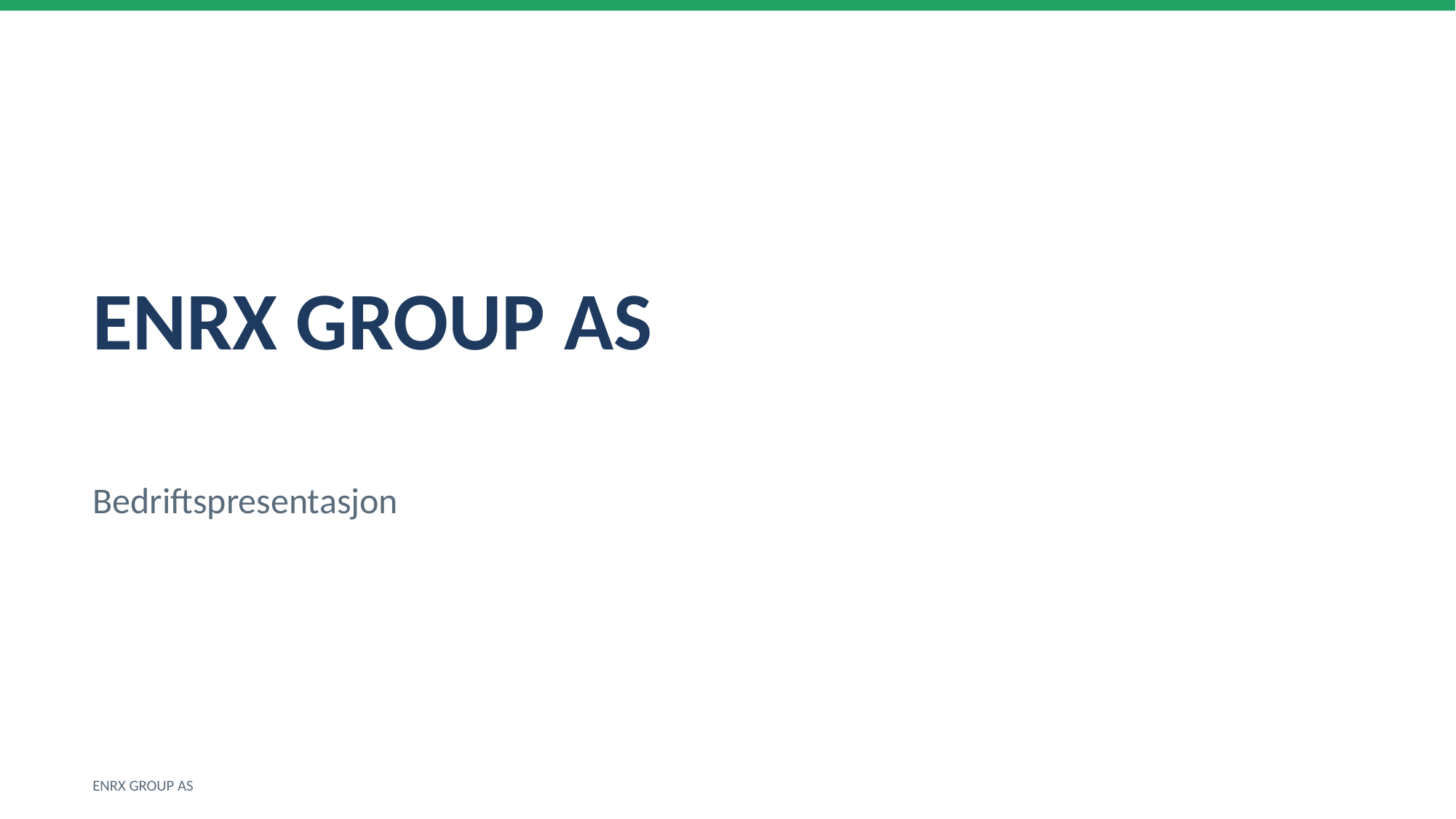

ENRX GROUP AS
Bedriftspresentasjon
ENRX GROUP AS